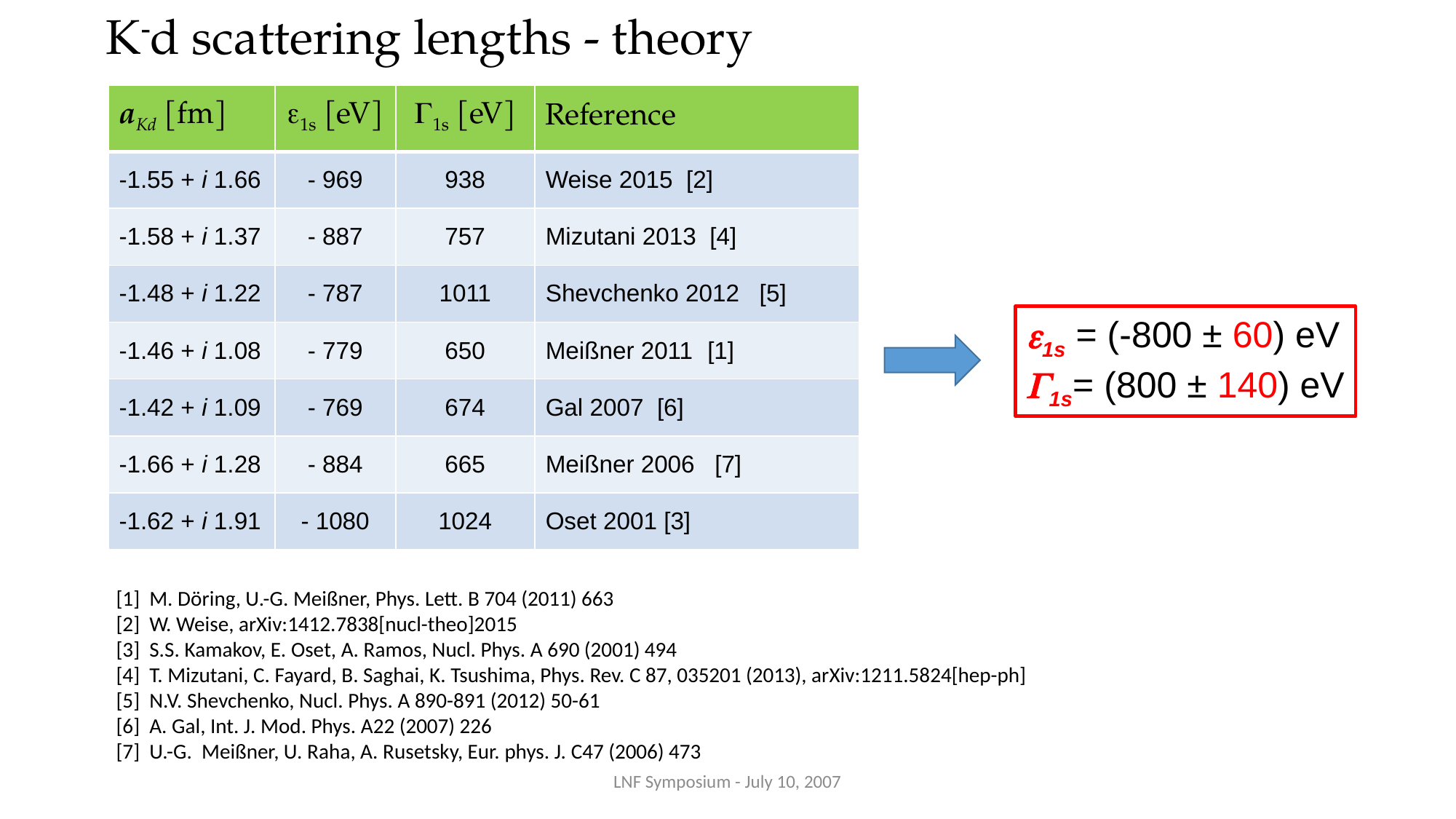

K−d scattering lengths - theory
| aKd [fm] | ε1s [eV] | Γ1s [eV] | Reference |
| --- | --- | --- | --- |
| -1.55 + i 1.66 | - 969 | 938 | Weise 2015 [2] |
| -1.58 + i 1.37 | - 887 | 757 | Mizutani 2013 [4] |
| -1.48 + i 1.22 | - 787 | 1011 | Shevchenko 2012 [5] |
| -1.46 + i 1.08 | - 779 | 650 | Meißner 2011 [1] |
| -1.42 + i 1.09 | - 769 | 674 | Gal 2007 [6] |
| -1.66 + i 1.28 | - 884 | 665 | Meißner 2006 [7] |
| -1.62 + i 1.91 | - 1080 | 1024 | Oset 2001 [3] |
ε1s = (-800 ± 60) eV
Γ1s= (800 ± 140) eV

[1]  M. Döring, U.-G. Meißner, Phys. Lett. B 704 (2011) 663
[2]  W. Weise, arXiv:1412.7838[nucl-theo]2015
[3]  S.S. Kamakov, E. Oset, A. Ramos, Nucl. Phys. A 690 (2001) 494
[4]  T. Mizutani, C. Fayard, B. Saghai, K. Tsushima, Phys. Rev. C 87, 035201 (2013), arXiv:1211.5824[hep-ph]
[5]  N.V. Shevchenko, Nucl. Phys. A 890-891 (2012) 50-61
[6]  A. Gal, Int. J. Mod. Phys. A22 (2007) 226
[7]  U.-G.  Meißner, U. Raha, A. Rusetsky, Eur. phys. J. C47 (2006) 473
LNF Symposium - July 10, 2007